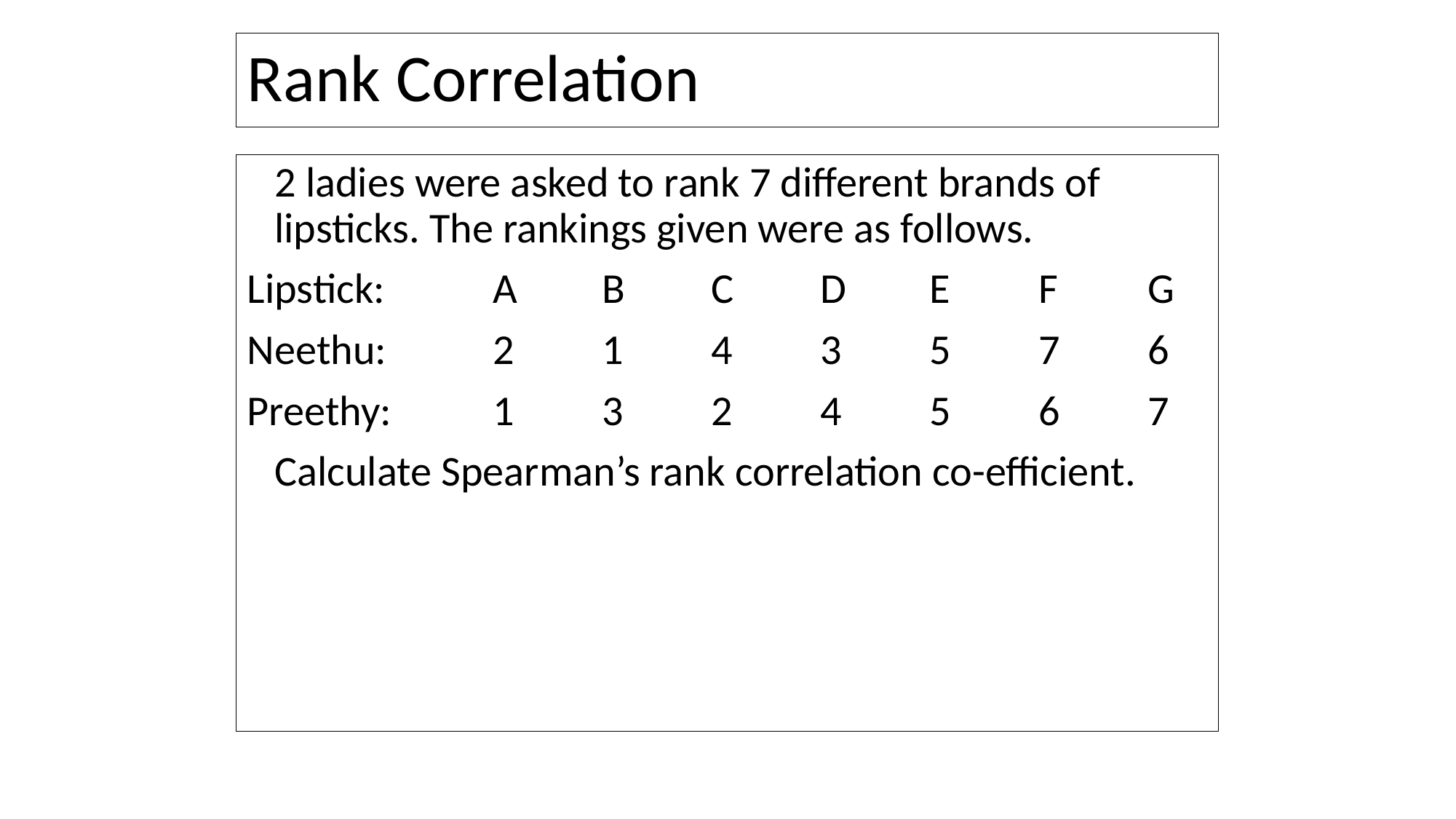

# Rank Correlation
	2 ladies were asked to rank 7 different brands of lipsticks. The rankings given were as follows.
Lipstick: 	A	B	C	D	E	F	G
Neethu:	2	1	4	3	5	7	6
Preethy:	1	3	2	4	5	6	7
	Calculate Spearman’s rank correlation co-efficient.